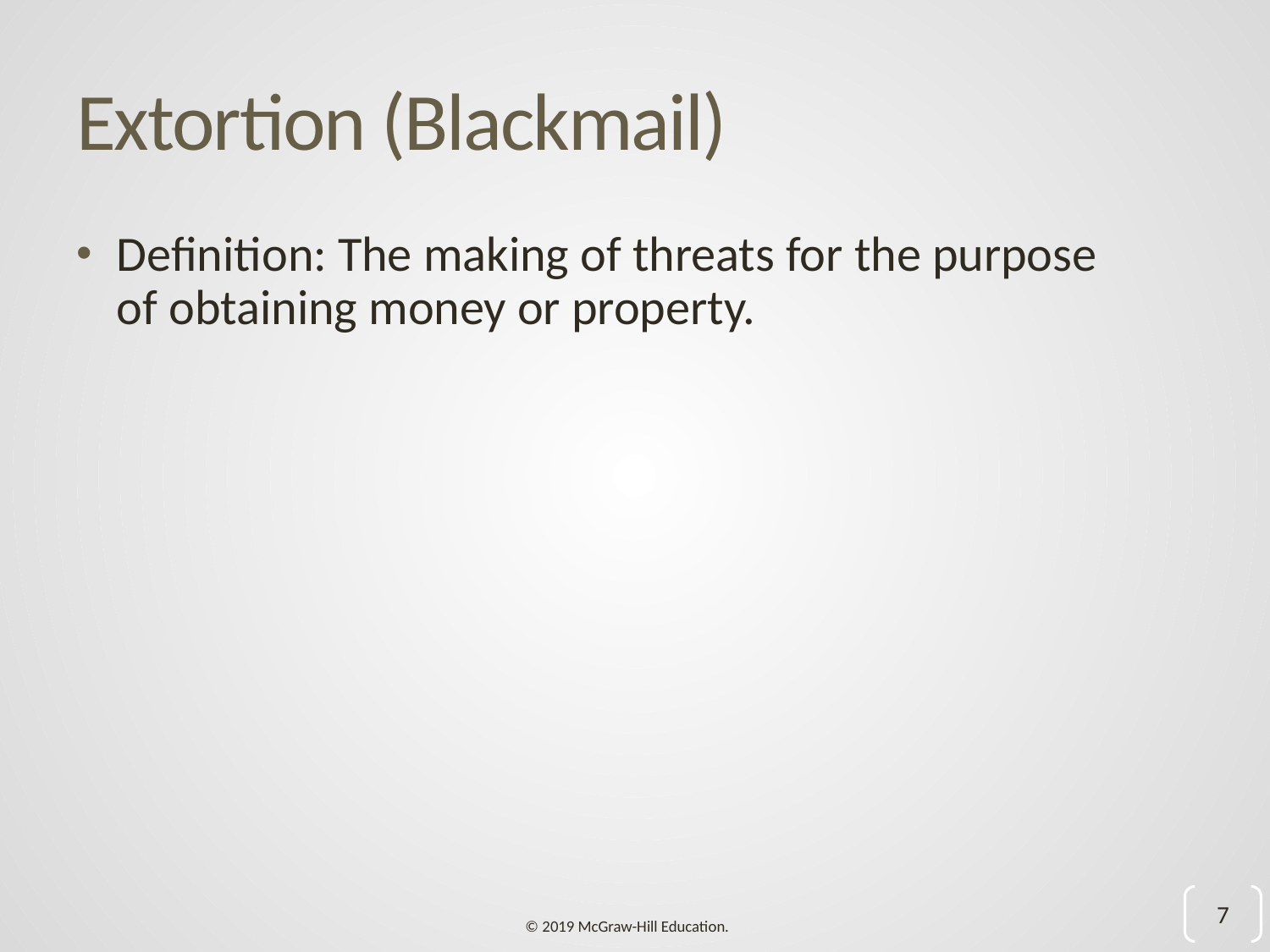

# Extortion (Blackmail)
Definition: The making of threats for the purpose of obtaining money or property.
7